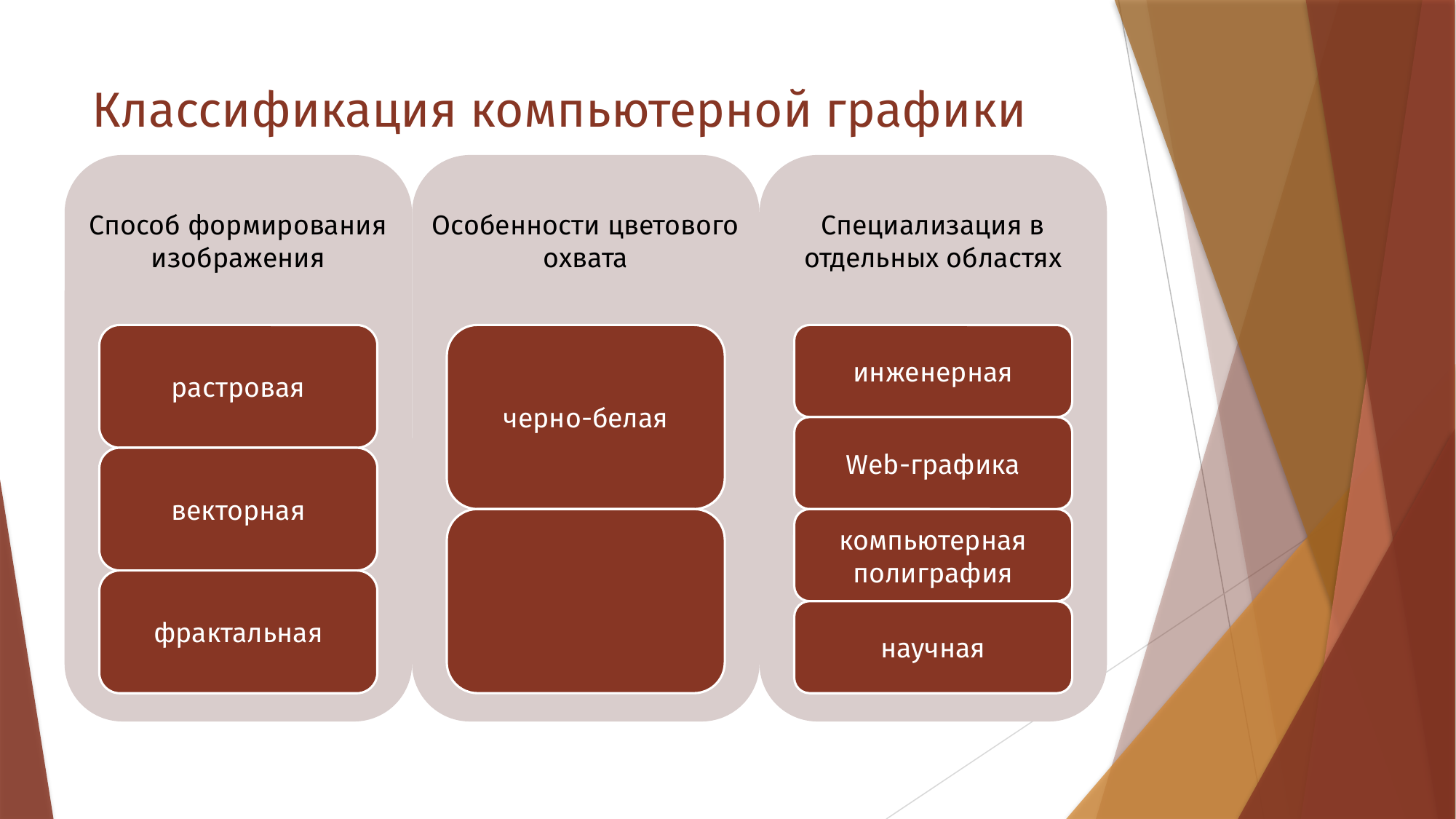

# Классификация компьютерной графики
Способ формирования изображения
растровая
векторная
Особенности цветового охвата
черно-белая
Специализация в отдельных областях
инженерная
научная
фрактальная
Web-графика
компьютерная полиграфия